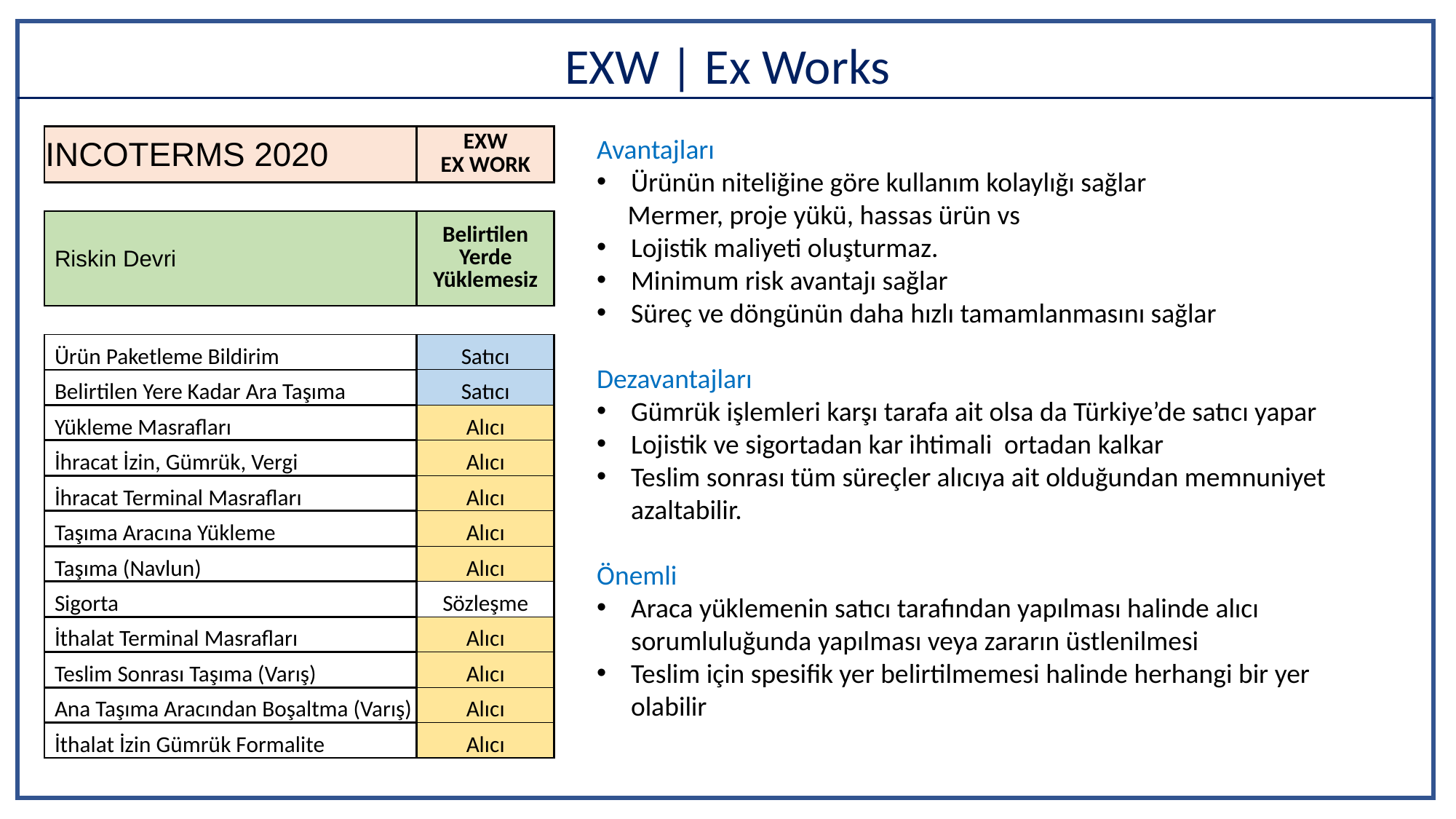

# EXW | Ex Works
| INCOTERMS 2020 | EXW EX WORK |
| --- | --- |
|  |  |
| Riskin Devri | Belirtilen Yerde Yüklemesiz |
|  |  |
| Ürün Paketleme Bildirim | Satıcı |
| Belirtilen Yere Kadar Ara Taşıma | Satıcı |
| Yükleme Masrafları | Alıcı |
| İhracat İzin, Gümrük, Vergi | Alıcı |
| İhracat Terminal Masrafları | Alıcı |
| Taşıma Aracına Yükleme | Alıcı |
| Taşıma (Navlun) | Alıcı |
| Sigorta | Sözleşme |
| İthalat Terminal Masrafları | Alıcı |
| Teslim Sonrası Taşıma (Varış) | Alıcı |
| Ana Taşıma Aracından Boşaltma (Varış) | Alıcı |
| İthalat İzin Gümrük Formalite | Alıcı |
Avantajları
Ürünün niteliğine göre kullanım kolaylığı sağlar
     Mermer, proje yükü, hassas ürün vs
Lojistik maliyeti oluşturmaz.
Minimum risk avantajı sağlar
Süreç ve döngünün daha hızlı tamamlanmasını sağlar

Dezavantajları
Gümrük işlemleri karşı tarafa ait olsa da Türkiye’de satıcı yapar
Lojistik ve sigortadan kar ihtimali  ortadan kalkar
Teslim sonrası tüm süreçler alıcıya ait olduğundan memnuniyet azaltabilir.

Önemli
Araca yüklemenin satıcı tarafından yapılması halinde alıcı sorumluluğunda yapılması veya zararın üstlenilmesi
Teslim için spesifik yer belirtilmemesi halinde herhangi bir yer olabilir